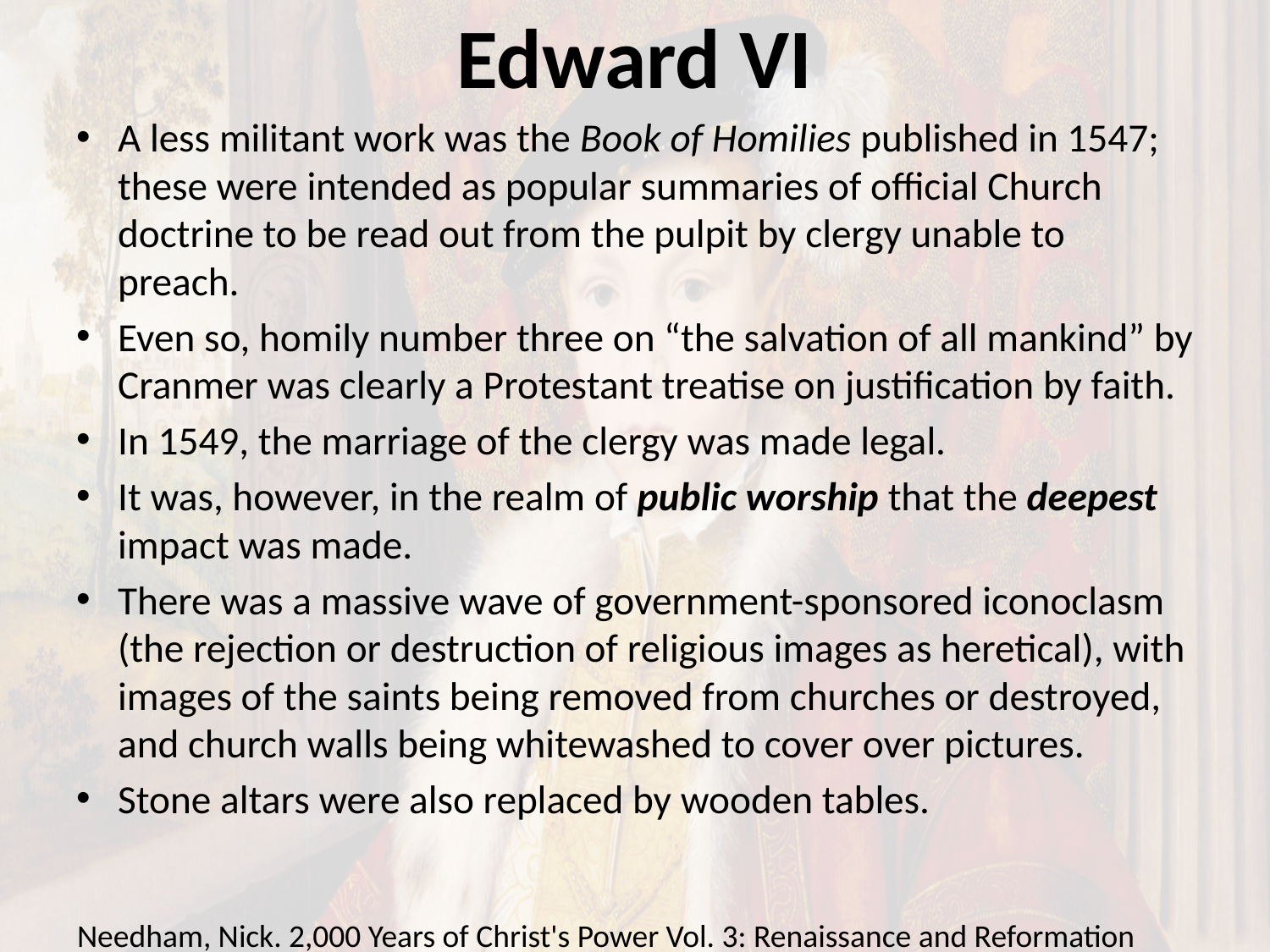

# Edward VI
A less militant work was the Book of Homilies published in 1547; these were intended as popular summaries of official Church doctrine to be read out from the pulpit by clergy unable to preach.
Even so, homily number three on “the salvation of all mankind” by Cranmer was clearly a Protestant treatise on justification by faith.
In 1549, the marriage of the clergy was made legal.
It was, however, in the realm of public worship that the deepest impact was made.
There was a massive wave of government-sponsored iconoclasm (the rejection or destruction of religious images as heretical), with images of the saints being removed from churches or destroyed, and church walls being whitewashed to cover over pictures.
Stone altars were also replaced by wooden tables.
Needham, Nick. 2,000 Years of Christ's Power Vol. 3: Renaissance and Reformation